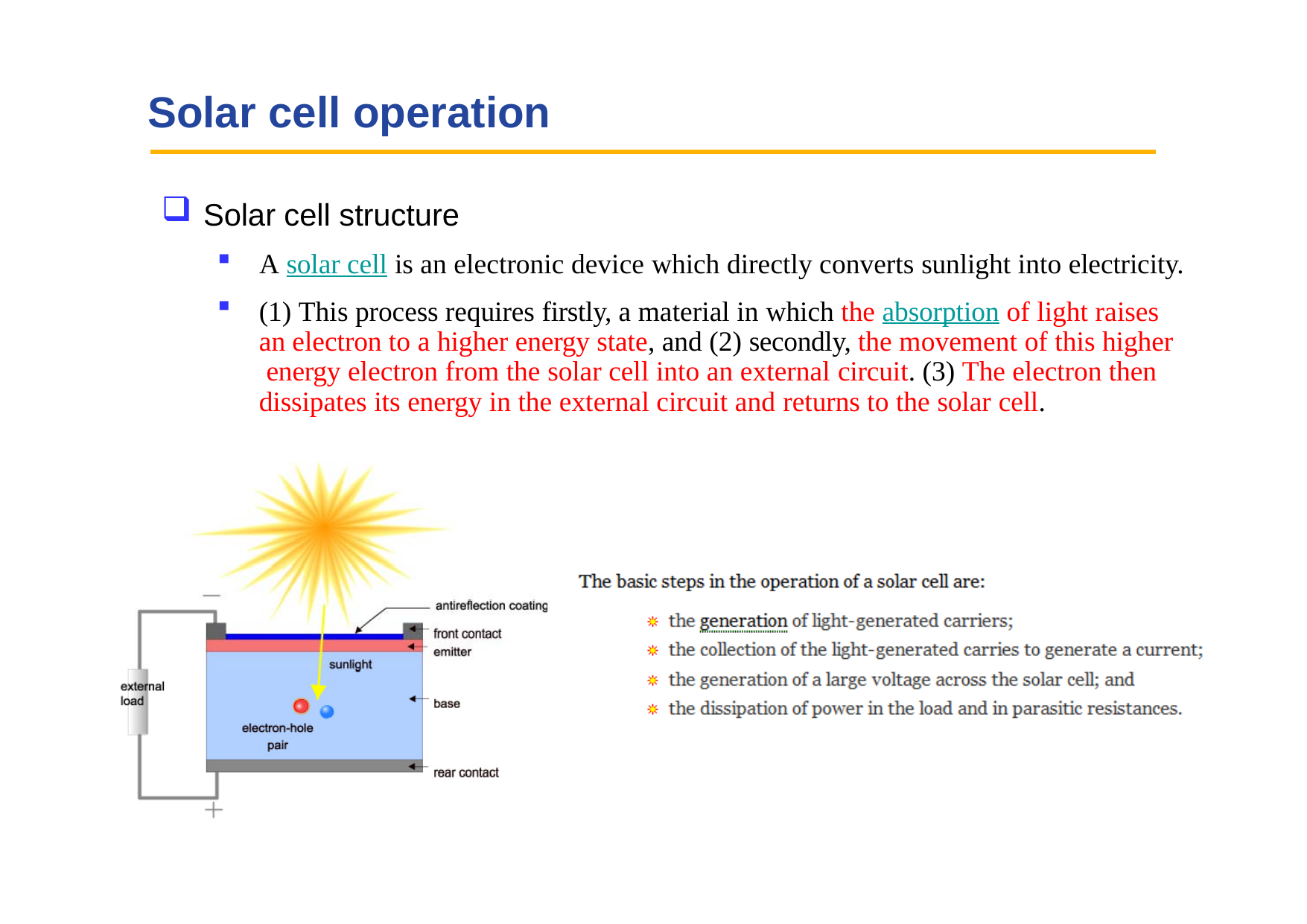

# Solar cell operation

Solar cell structure
A solar cell is an electronic device which directly converts sunlight into electricity.
(1) This process requires firstly, a material in which the absorption of light raises  an electron to a higher energy state, and (2) secondly, the movement of this higher  energy electron from the solar cell into an external circuit. (3) The electron then  dissipates its energy in the external circuit and returns to the solar cell.